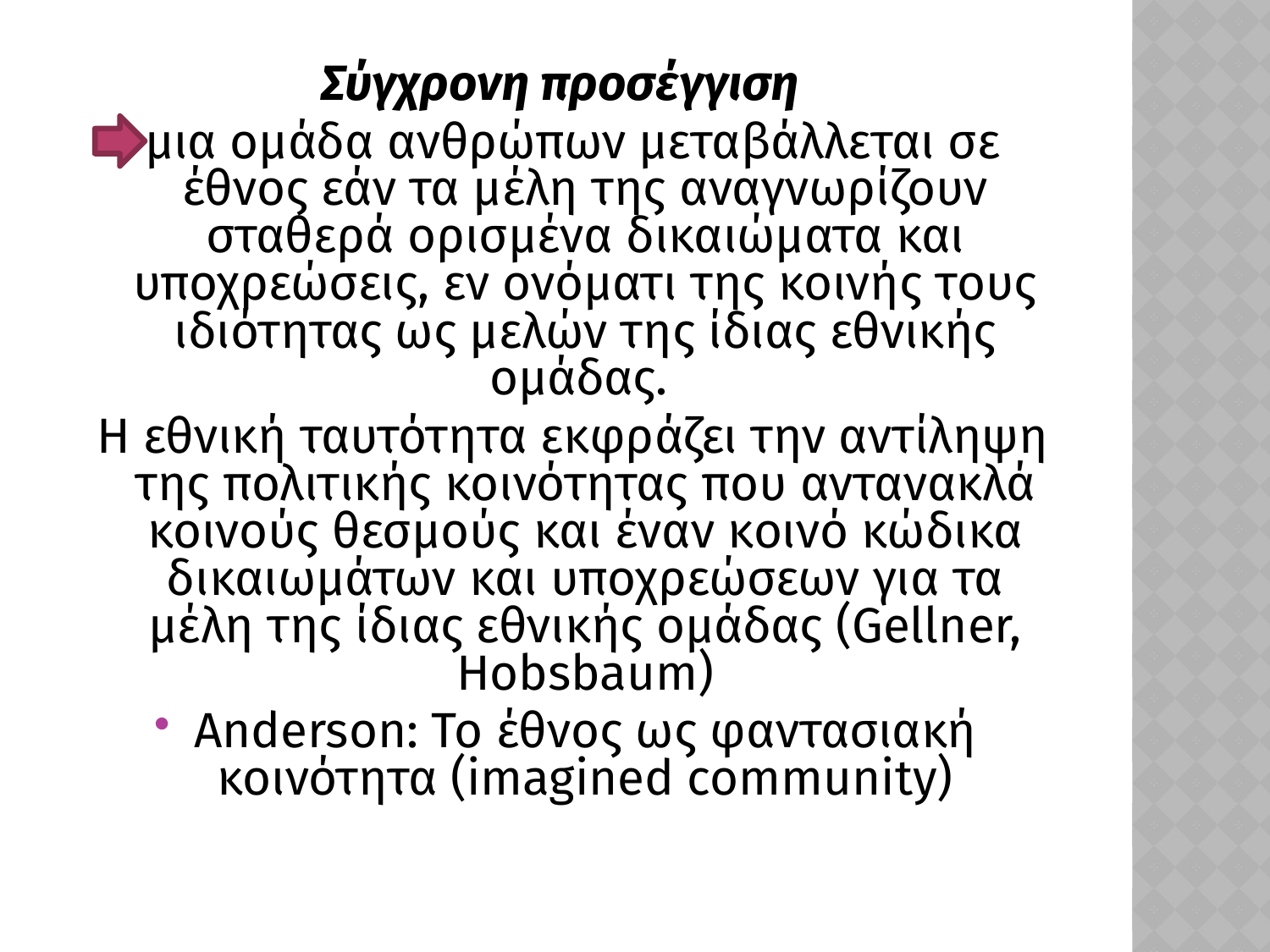

Σύγχρονη προσέγγιση
 μια ομάδα ανθρώπων μεταβάλλεται σε έθνος εάν τα μέλη της αναγνωρίζουν σταθερά ορισμένα δικαιώματα και υποχρεώσεις, εν ονόματι της κοινής τους ιδιότητας ως μελών της ίδιας εθνικής ομάδας.
 Η εθνική ταυτότητα εκφράζει την αντίληψη της πολιτικής κοινότητας που αντανακλά κοινούς θεσμούς και έναν κοινό κώδικα δικαιωμάτων και υποχρεώσεων για τα μέλη της ίδιας εθνικής ομάδας (Gellner, Hobsbaum)
Anderson: Το έθνος ως φαντασιακή κοινότητα (imagined community)